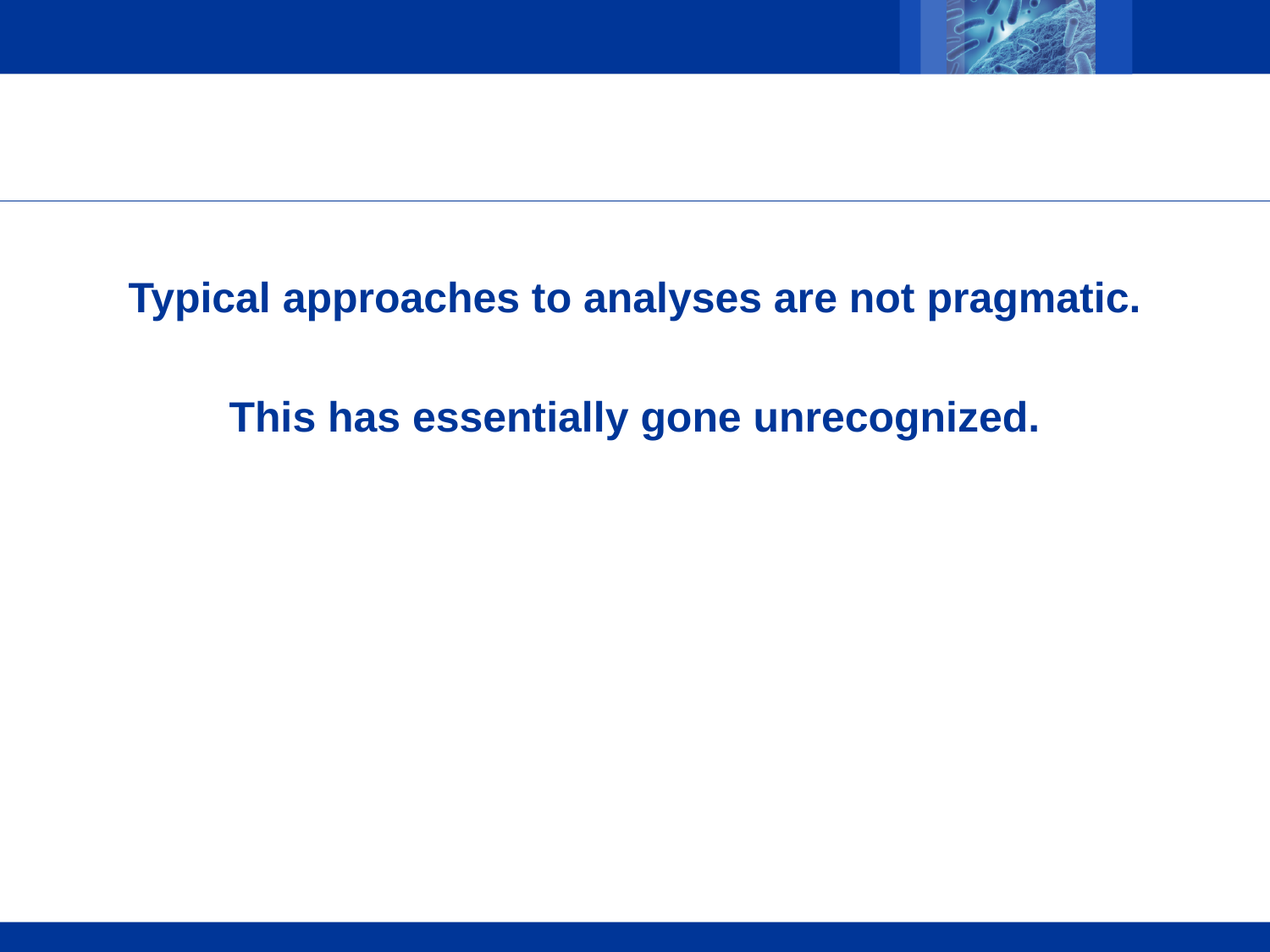

#
Typical approaches to analyses are not pragmatic.

This has essentially gone unrecognized.